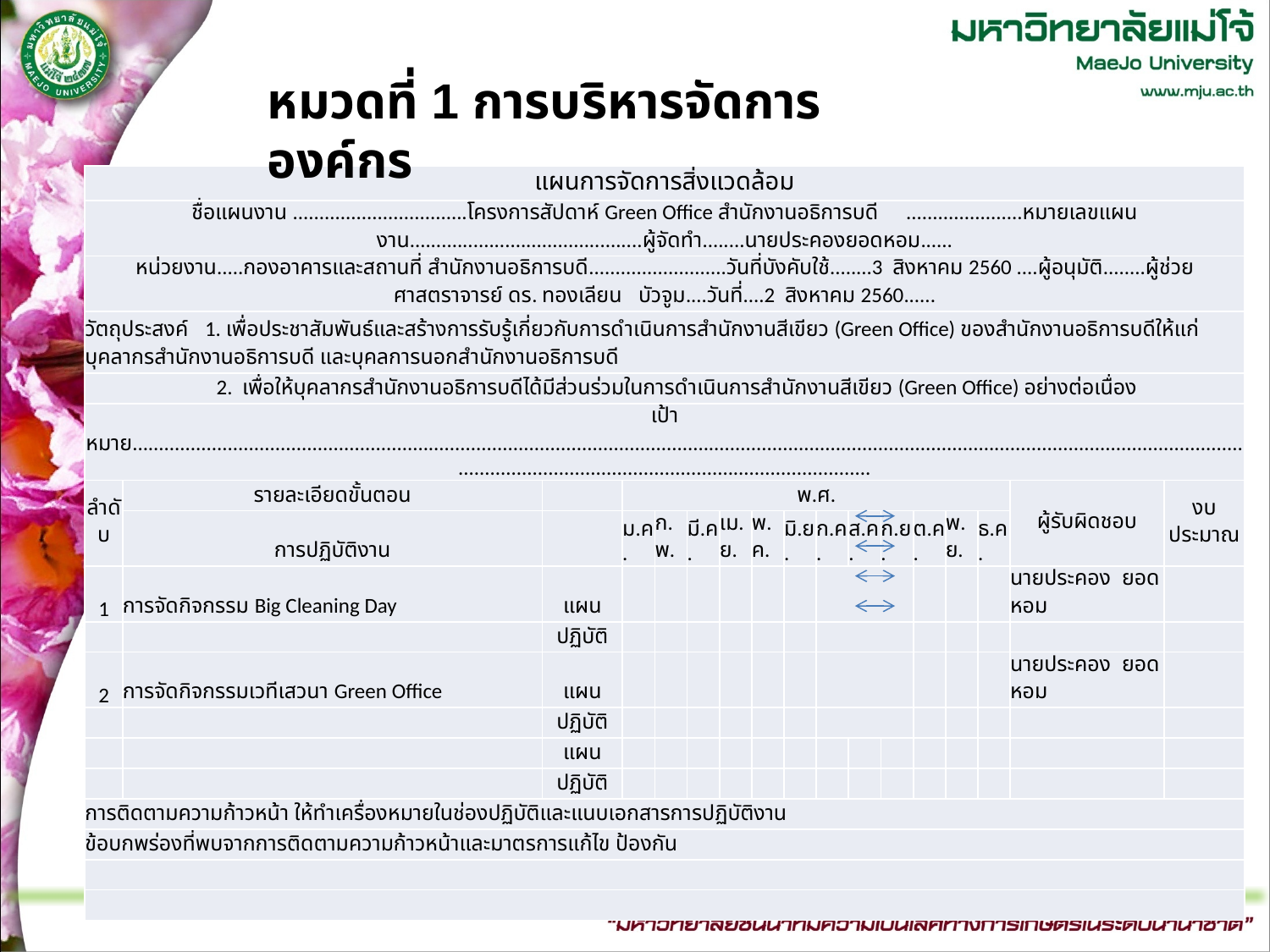

หมวดที่ 1 การบริหารจัดการองค์กร
| แผนการจัดการสิ่งแวดล้อม |  |  |  |  |  |  |  |  |  |  |  |  |  |  |  |  |
| --- | --- | --- | --- | --- | --- | --- | --- | --- | --- | --- | --- | --- | --- | --- | --- | --- |
| ชื่อแผนงาน .................................โครงการสัปดาห์ Green Office สำนักงานอธิการบดี ......................หมายเลขแผนงาน............................................ผู้จัดทำ........นายประคองยอดหอม...... |  |  |  |  |  |  |  |  |  |  |  |  |  |  |  |  |
| หน่วยงาน.....กองอาคารและสถานที่ สำนักงานอธิการบดี..........................วันที่บังคับใช้........3 สิงหาคม 2560 ....ผู้อนุมัติ........ผู้ช่วยศาสตราจารย์ ดร. ทองเลียน บัวจูม....วันที่....2 สิงหาคม 2560...... |  |  |  |  |  |  |  |  |  |  |  |  |  |  |  |  |
| วัตถุประสงค์ 1. เพื่อประชาสัมพันธ์และสร้างการรับรู้เกี่ยวกับการดำเนินการสำนักงานสีเขียว (Green Office) ของสำนักงานอธิการบดีให้แก่บุคลากรสำนักงานอธิการบดี และบุคลการนอกสำนักงานอธิการบดี |  |  |  |  |  |  |  |  |  |  |  |  |  |  |  |  |
| 2. เพื่อให้บุคลากรสำนักงานอธิการบดีได้มีส่วนร่วมในการดำเนินการสำนักงานสีเขียว (Green Office) อย่างต่อเนื่อง |  |  |  |  |  |  |  |  |  |  |  |  |  |  |  |  |
| เป้าหมาย................................................................................................................................................................................................................................................................................................ |  |  |  |  |  |  |  |  |  |  |  |  |  |  |  |  |
| ลำดับ | รายละเอียดขั้นตอน |  | พ.ศ. |  |  |  |  |  |  |  |  |  |  |  | ผู้รับผิดชอบ | งบประมาณ |
|  | การปฏิบัติงาน |  | ม.ค. | ก.พ. | มี.ค. | เม.ย. | พ.ค. | มิ.ย. | ก.ค. | ส.ค. | ก.ย. | ต.ค. | พ.ย. | ธ.ค. |  |  |
| 1 | การจัดกิจกรรม Big Cleaning Day | แผน |  |  |  |  |  |  |  |  |  |  |  |  | นายประคอง ยอดหอม |  |
|  |  | ปฏิบัติ |  |  |  |  |  |  |  |  |  |  |  |  |  |  |
| 2 | การจัดกิจกรรมเวทีเสวนา Green Office | แผน |  |  |  |  |  |  |  |  |  |  |  |  | นายประคอง ยอดหอม |  |
|  |  | ปฏิบัติ |  |  |  |  |  |  |  |  |  |  |  |  |  |  |
|  |  | แผน |  |  |  |  |  |  |  |  |  |  |  |  |  |  |
|  |  | ปฏิบัติ |  |  |  |  |  |  |  |  |  |  |  |  |  |  |
| การติดตามความก้าวหน้า ให้ทำเครื่องหมายในช่องปฏิบัติและแนบเอกสารการปฏิบัติงาน |  |  |  |  |  |  |  |  |  |  |  |  |  |  |  |  |
| ข้อบกพร่องที่พบจากการติดตามความก้าวหน้าและมาตรการแก้ไข ป้องกัน |  |  |  |  |  |  |  |  |  |  |  |  |  |  |  |  |
|  |  |  |  |  |  |  |  |  |  |  |  |  |  |  |  |  |
|  |  |  |  |  |  |  |  |  |  |  |  |  |  |  |  |  |